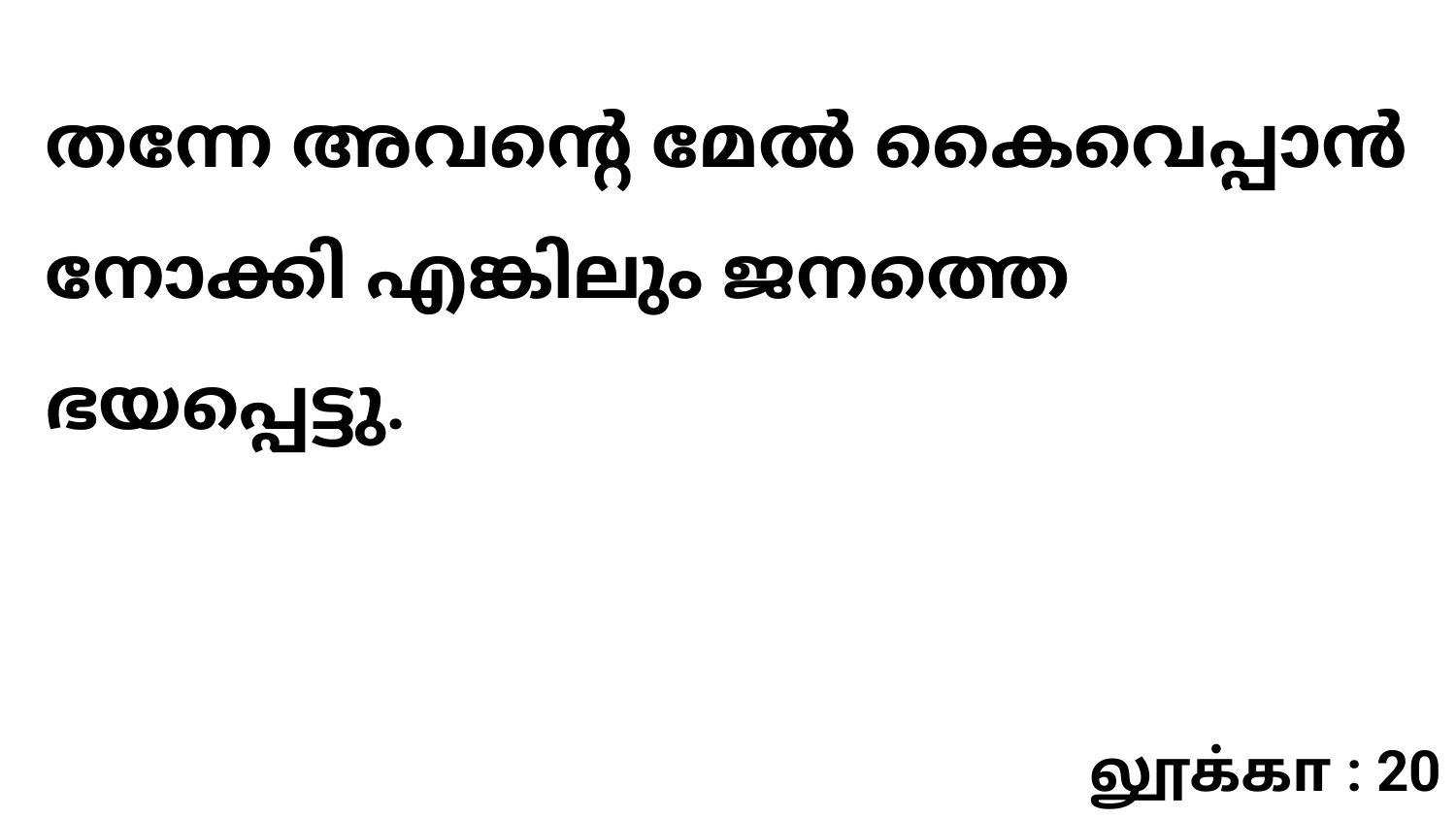

തന്നേ അവന്റെ മേൽ കൈവെപ്പാൻ നോക്കി എങ്കിലും ജനത്തെ ഭയപ്പെട്ടു.
லூக்கா : 20